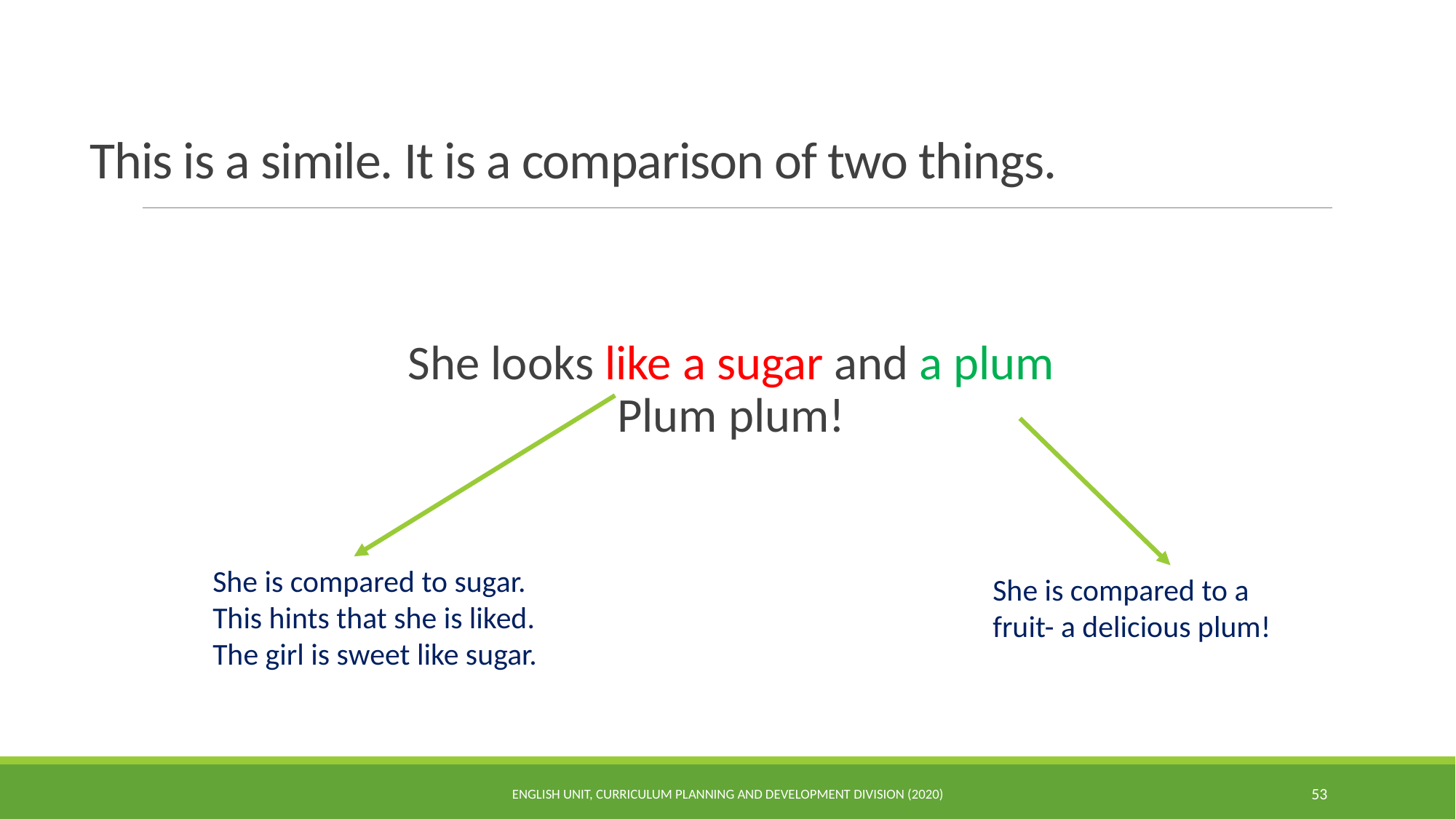

# This is a simile. It is a comparison of two things.

She looks like a sugar and a plum
Plum plum!

She is compared to sugar.
This hints that she is liked. The girl is sweet like sugar.
She is compared to a fruit- a delicious plum!
ENGLISH UNIT, CURRICULUM PLANNING AND DEVELOPMENT DIVISION (2020)
53